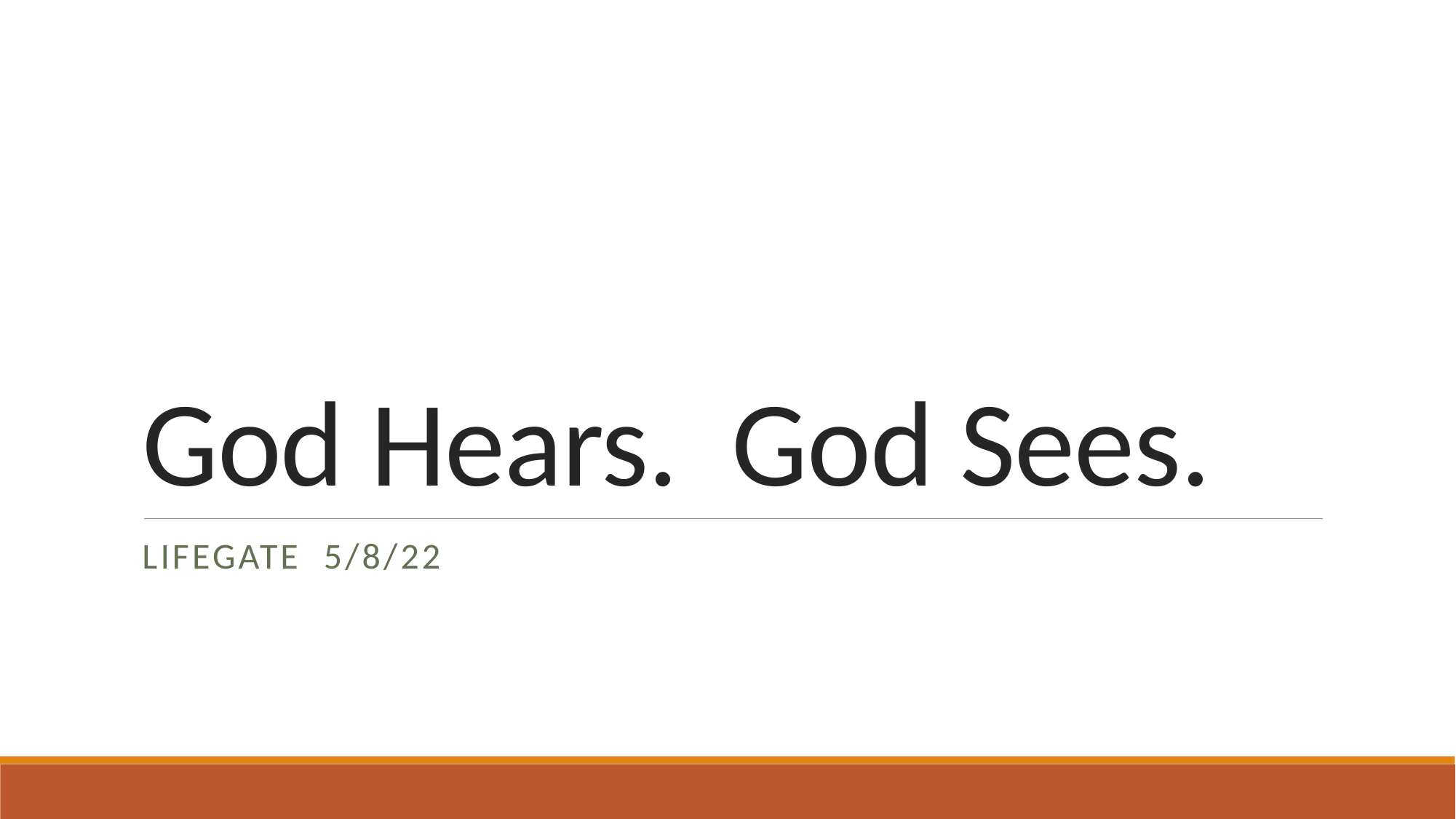

# God Hears.  God Sees.
Lifegate  5/8/22